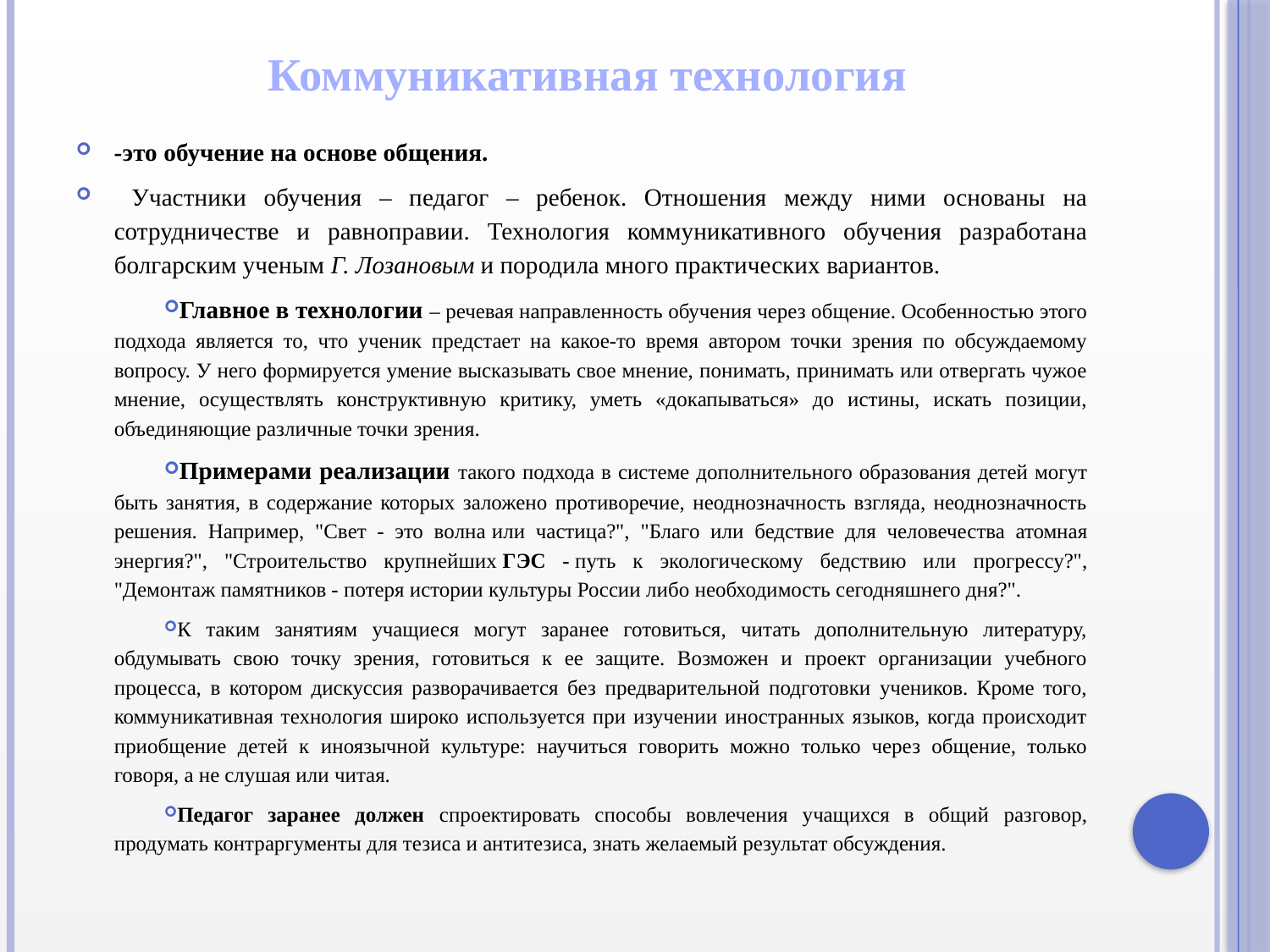

# Коммуникативная технология
-это обучение на основе общения.
 Участники обучения – педагог – ребенок. Отношения между ними основаны на сотрудничестве и равноправии. Технология коммуникативного обучения разработана болгарским ученым Г. Лозановым и породила много практических вариантов.
Главное в технологии – речевая направленность обучения через общение. Особенностью этого подхода является то, что ученик предстает на какое-то время автором точки зрения по обсуждаемому вопросу. У него формируется умение высказывать свое мнение, понимать, принимать или отвергать чужое мнение, осуществлять конструктивную критику, уметь «докапываться» до истины, искать позиции, объединяющие различные точки зрения.
Примерами реализации такого подхода в системе дополнительного образования детей могут быть занятия, в содержание которых заложено противоречие, неоднозначность взгляда, неоднозначность решения. Например, "Свет - это волна или частица?", "Благо или бедствие для человечества атомная энергия?", "Строительство крупнейших ГЭС - путь к экологическому бедствию или прогрессу?", "Демонтаж памятников - потеря истории культуры России либо необходимость сегодняшнего дня?".
К таким занятиям учащиеся могут заранее готовиться, читать дополнительную литературу, обдумывать свою точку зрения, готовиться к ее защите. Возможен и проект организации учебного процесса, в котором дискуссия разворачивается без предварительной подготовки учеников. Кроме того, коммуникативная технология широко используется при изучении иностранных языков, когда происходит приобщение детей к иноязычной культуре: научиться говорить можно только через общение, только говоря, а не слушая или читая.
Педагог заранее должен спроектировать способы вовлечения учащихся в общий разговор, продумать контраргументы для тезиса и антитезиса, знать желаемый результат обсуждения.